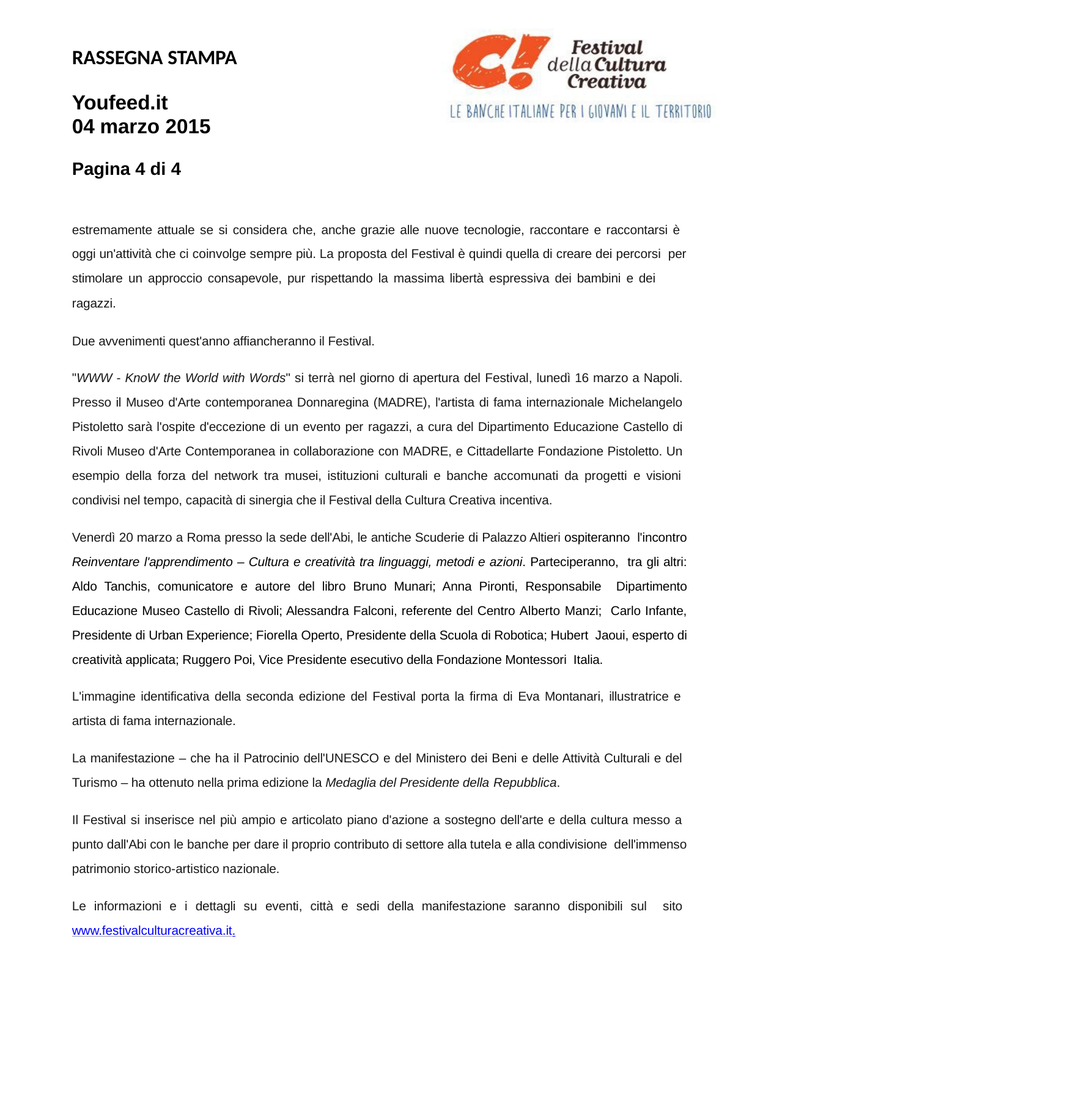

RASSEGNA STAMPA

Youfeed.it
04 marzo 2015
Pagina 4 di 4
estremamente attuale se si considera che, anche grazie alle nuove tecnologie, raccontare e raccontarsi è
oggi un'attività che ci coinvolge sempre più. La proposta del Festival è quindi quella di creare dei percorsi  per stimolare un approccio consapevole, pur rispettando la massima libertà espressiva dei bambini e dei
ragazzi.

Due avvenimenti quest'anno affiancheranno il Festival.
"WWW - KnoW the World with Words" si terrà nel giorno di apertura del Festival, lunedì 16 marzo a Napoli.  Presso il Museo d'Arte contemporanea Donnaregina (MADRE), l'artista di fama internazionale Michelangelo  Pistoletto sarà l'ospite d'eccezione di un evento per ragazzi, a cura del Dipartimento Educazione Castello di  Rivoli Museo d'Arte Contemporanea in collaborazione con MADRE, e Cittadellarte Fondazione Pistoletto. Un  esempio della forza del network tra musei, istituzioni culturali e banche accomunati da progetti e visioni  condivisi nel tempo, capacità di sinergia che il Festival della Cultura Creativa incentiva.

Venerdì 20 marzo a Roma presso la sede dell'Abi, le antiche Scuderie di Palazzo Altieri ospiteranno  l'incontro Reinventare l'apprendimento – Cultura e creatività tra linguaggi, metodi e azioni. Parteciperanno,  tra gli altri: Aldo Tanchis, comunicatore e autore del libro Bruno Munari; Anna Pironti, Responsabile  Dipartimento Educazione Museo Castello di Rivoli; Alessandra Falconi, referente del Centro Alberto Manzi;  Carlo Infante, Presidente di Urban Experience; Fiorella Operto, Presidente della Scuola di Robotica; Hubert  Jaoui, esperto di creatività applicata; Ruggero Poi, Vice Presidente esecutivo della Fondazione Montessori  Italia.
L'immagine identificativa della seconda edizione del Festival porta la firma di Eva Montanari, illustratrice e  artista di fama internazionale.
La manifestazione – che ha il Patrocinio dell'UNESCO e del Ministero dei Beni e delle Attività Culturali e del  Turismo – ha ottenuto nella prima edizione la Medaglia del Presidente della Repubblica.

Il Festival si inserisce nel più ampio e articolato piano d'azione a sostegno dell'arte e della cultura messo a  punto dall'Abi con le banche per dare il proprio contributo di settore alla tutela e alla condivisione  dell'immenso patrimonio storico-artistico nazionale.
Le informazioni e i dettagli su eventi, città e sedi della manifestazione saranno disponibili sul  sito www.festivalculturacreativa.it.